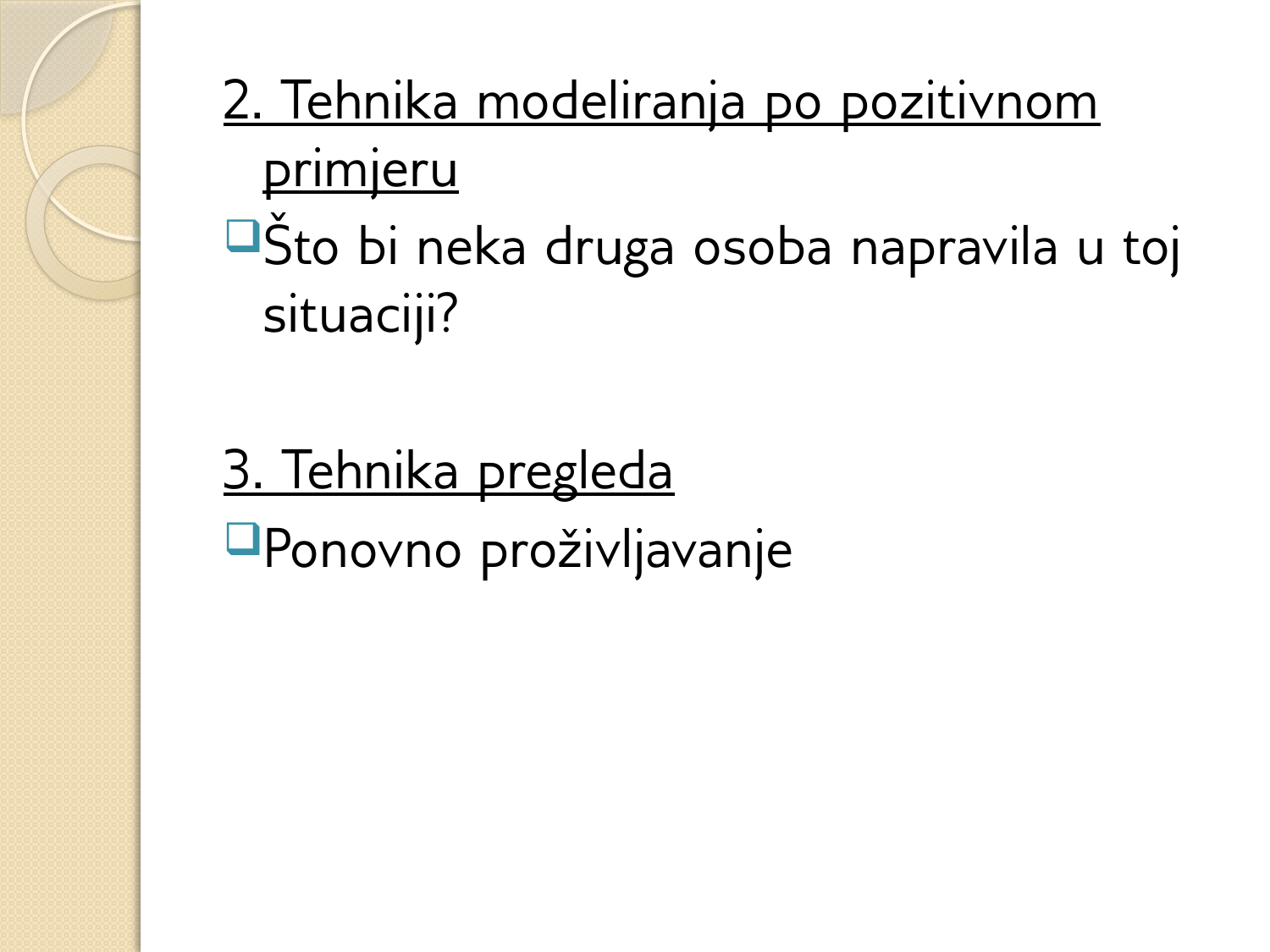

2. Tehnika modeliranja po pozitivnom primjeru
Što bi neka druga osoba napravila u toj situaciji?

3. Tehnika pregleda
Ponovno proživljavanje